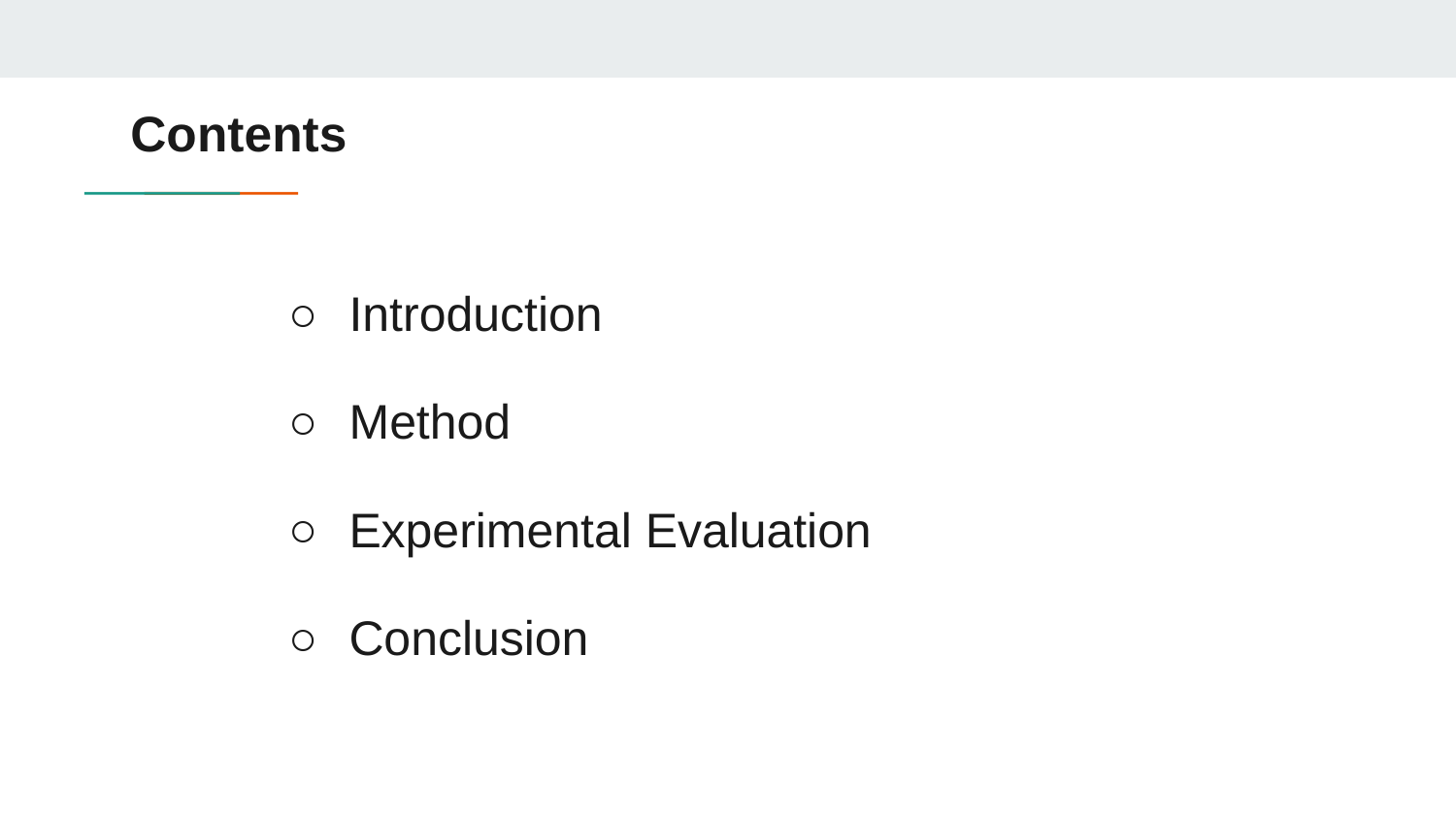

# Contents
Introduction
Method
Experimental Evaluation
Conclusion